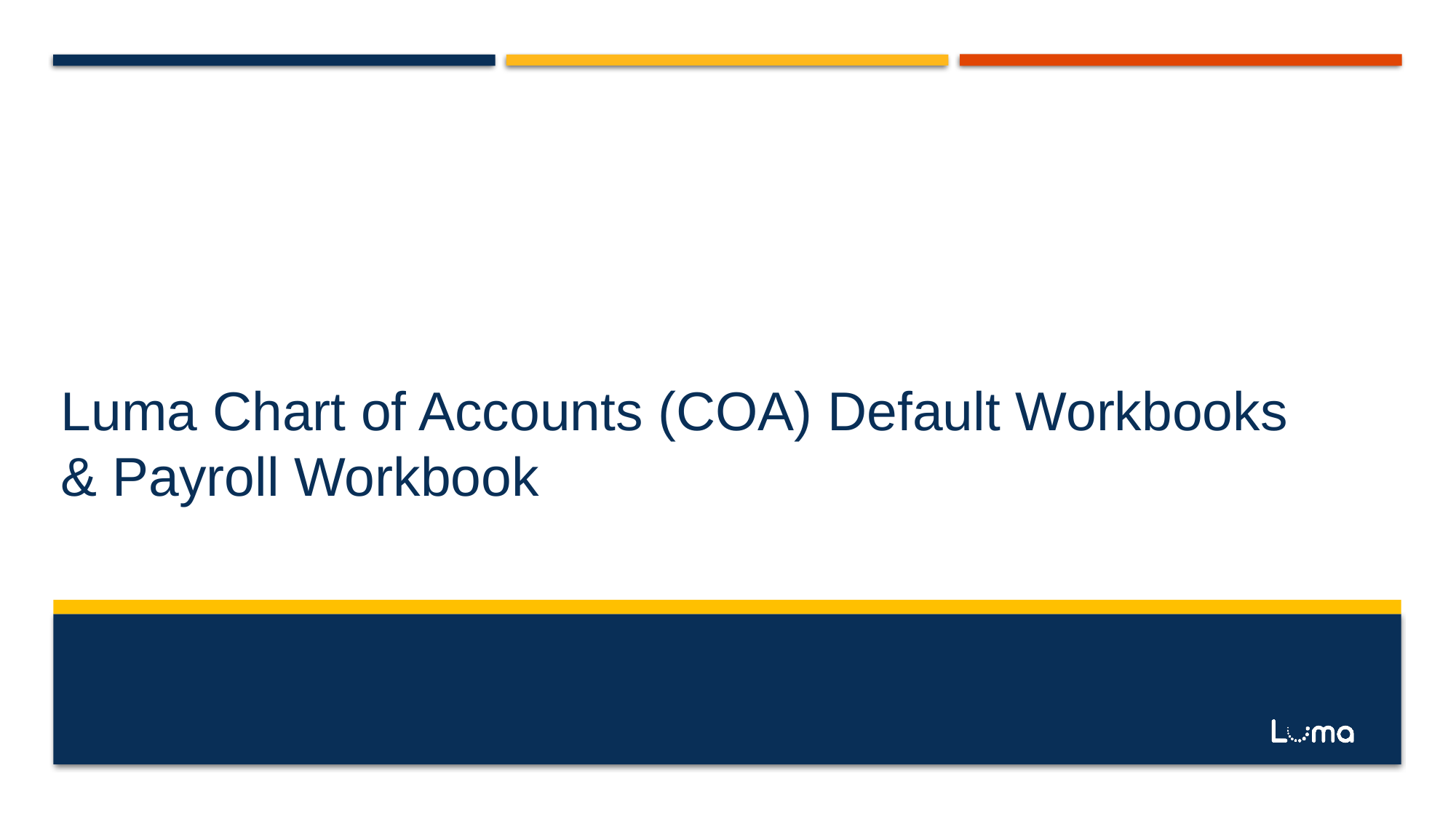

# Luma Chart of Accounts (COA) Default Workbooks & Payroll Workbook